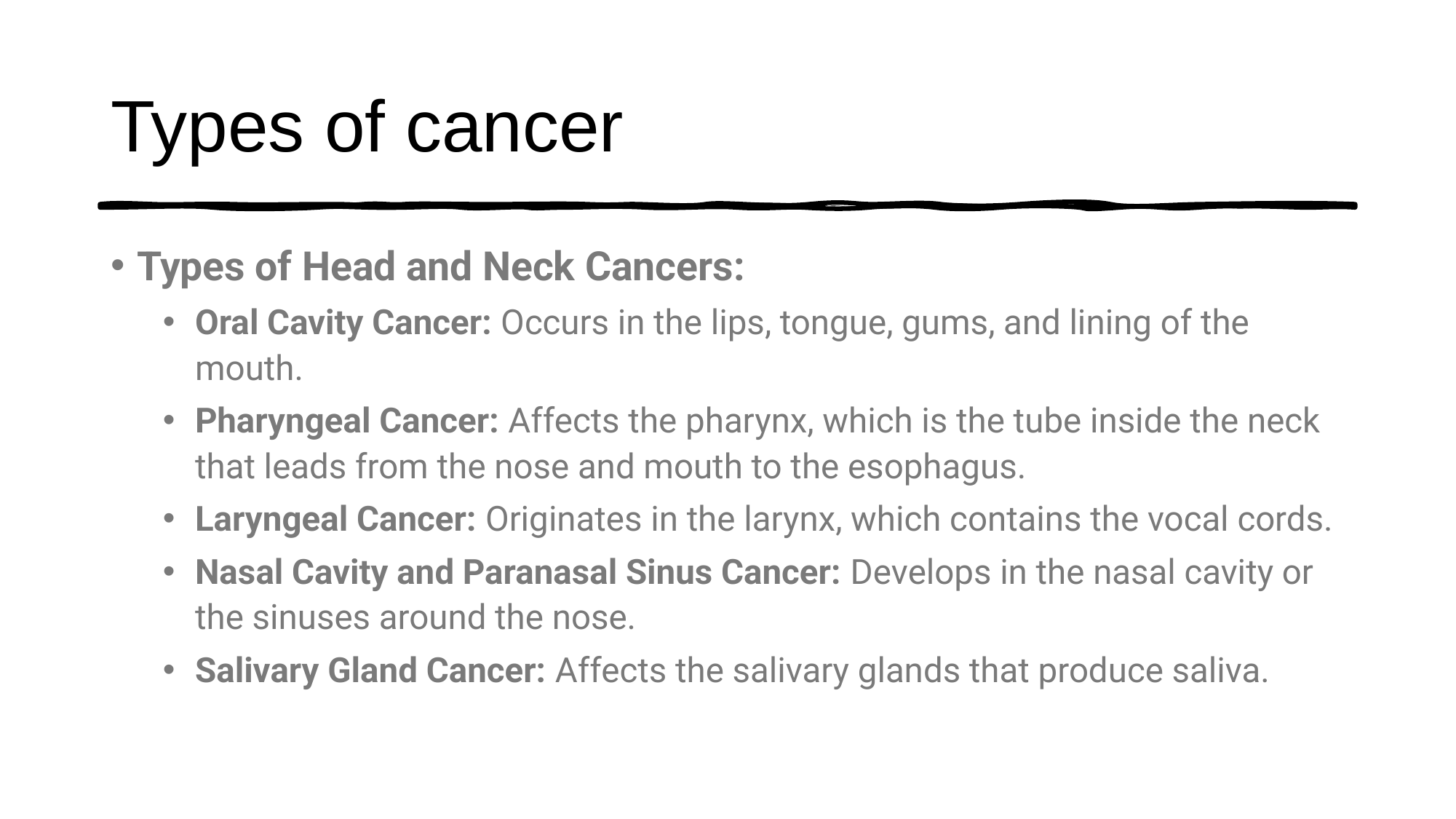

# Types of cancer
Types of Head and Neck Cancers:
Oral Cavity Cancer: Occurs in the lips, tongue, gums, and lining of the mouth.
Pharyngeal Cancer: Affects the pharynx, which is the tube inside the neck that leads from the nose and mouth to the esophagus.
Laryngeal Cancer: Originates in the larynx, which contains the vocal cords.
Nasal Cavity and Paranasal Sinus Cancer: Develops in the nasal cavity or the sinuses around the nose.
Salivary Gland Cancer: Affects the salivary glands that produce saliva.